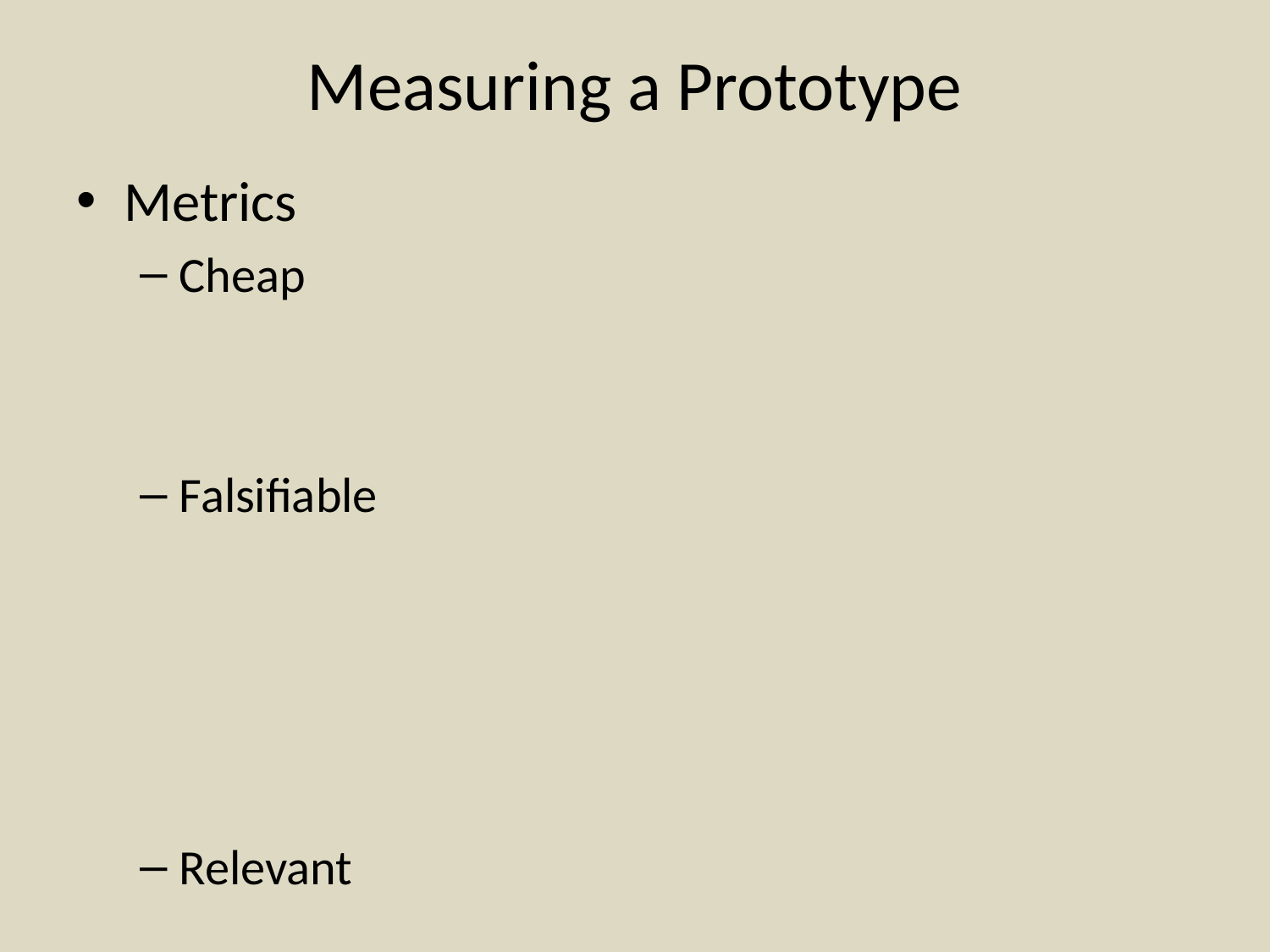

# Measuring a Prototype
Metrics
Cheap

Falsifiable

Relevant